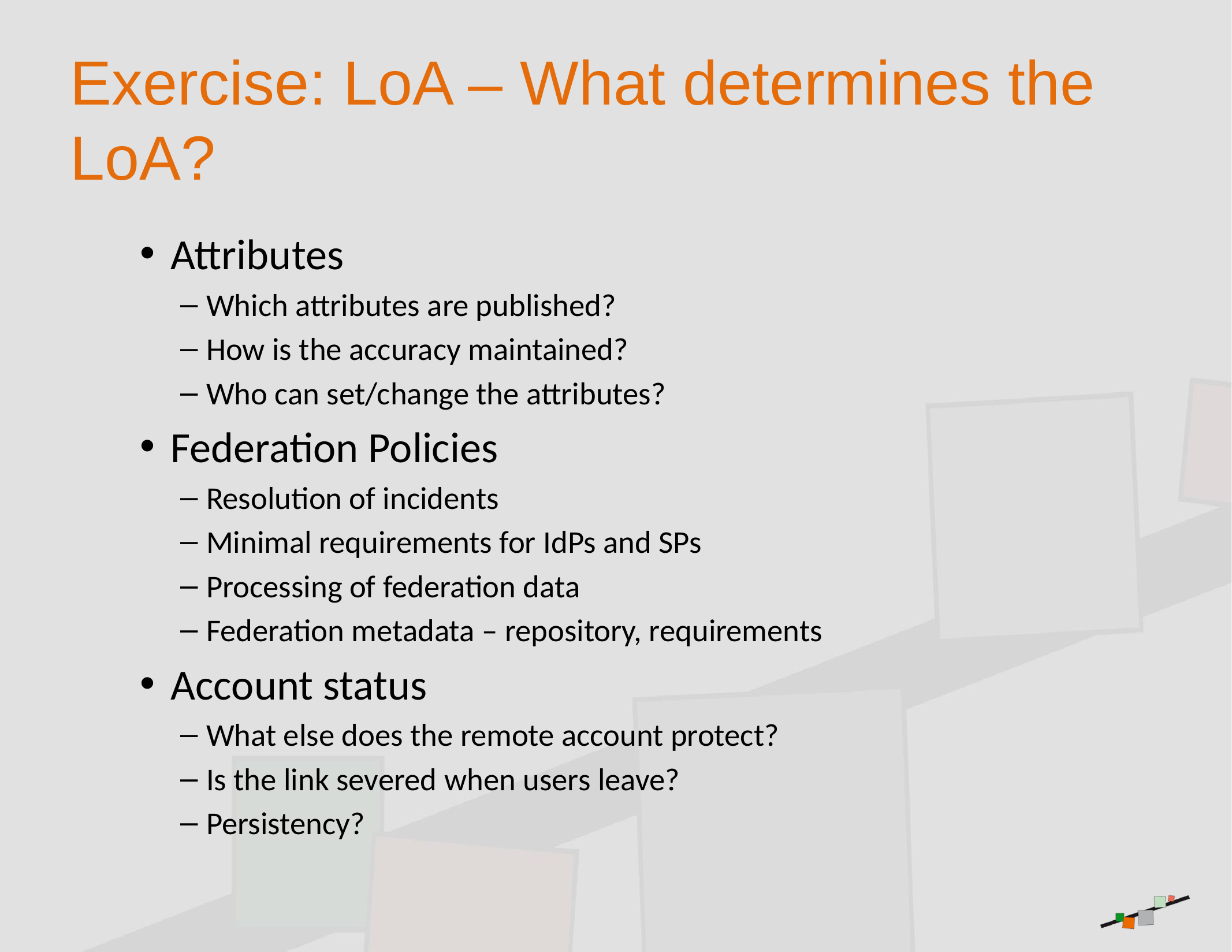

# Exercise: LoA – What determines the LoA?
Attributes
Which attributes are published?
How is the accuracy maintained?
Who can set/change the attributes?
Federation Policies
Resolution of incidents
Minimal requirements for IdPs and SPs
Processing of federation data
Federation metadata – repository, requirements
Account status
What else does the remote account protect?
Is the link severed when users leave?
Persistency?